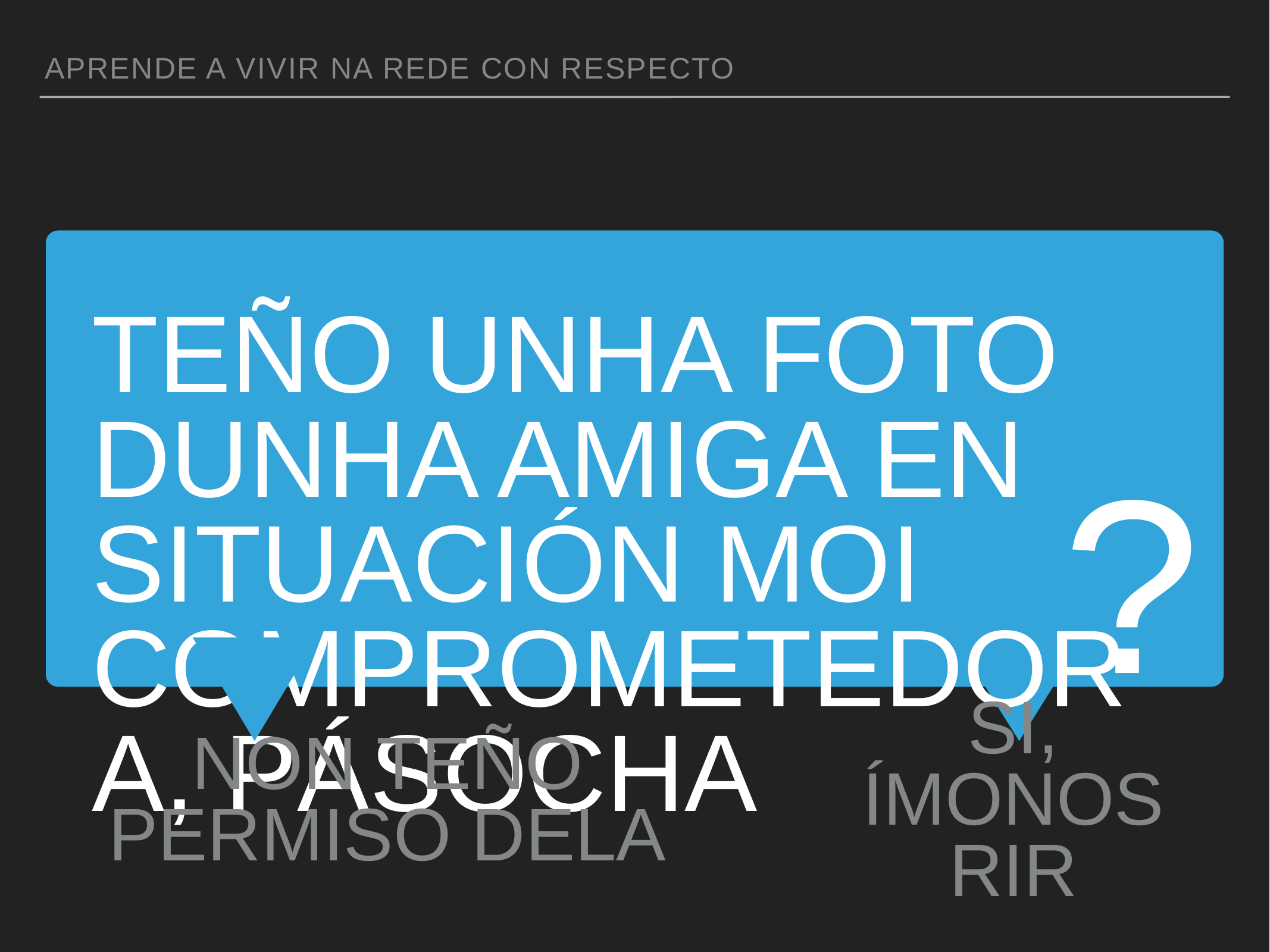

Aprende a VIVIR NA REDE CON RESPECTO
TEÑO UNHA FOTO DUNHA AMIGA EN SITUACIÓN MOI COMPROMETEDORA, PÁSOCHA
?

NON TEÑO PERMISO DELA
SI, ÍMONOS RIR